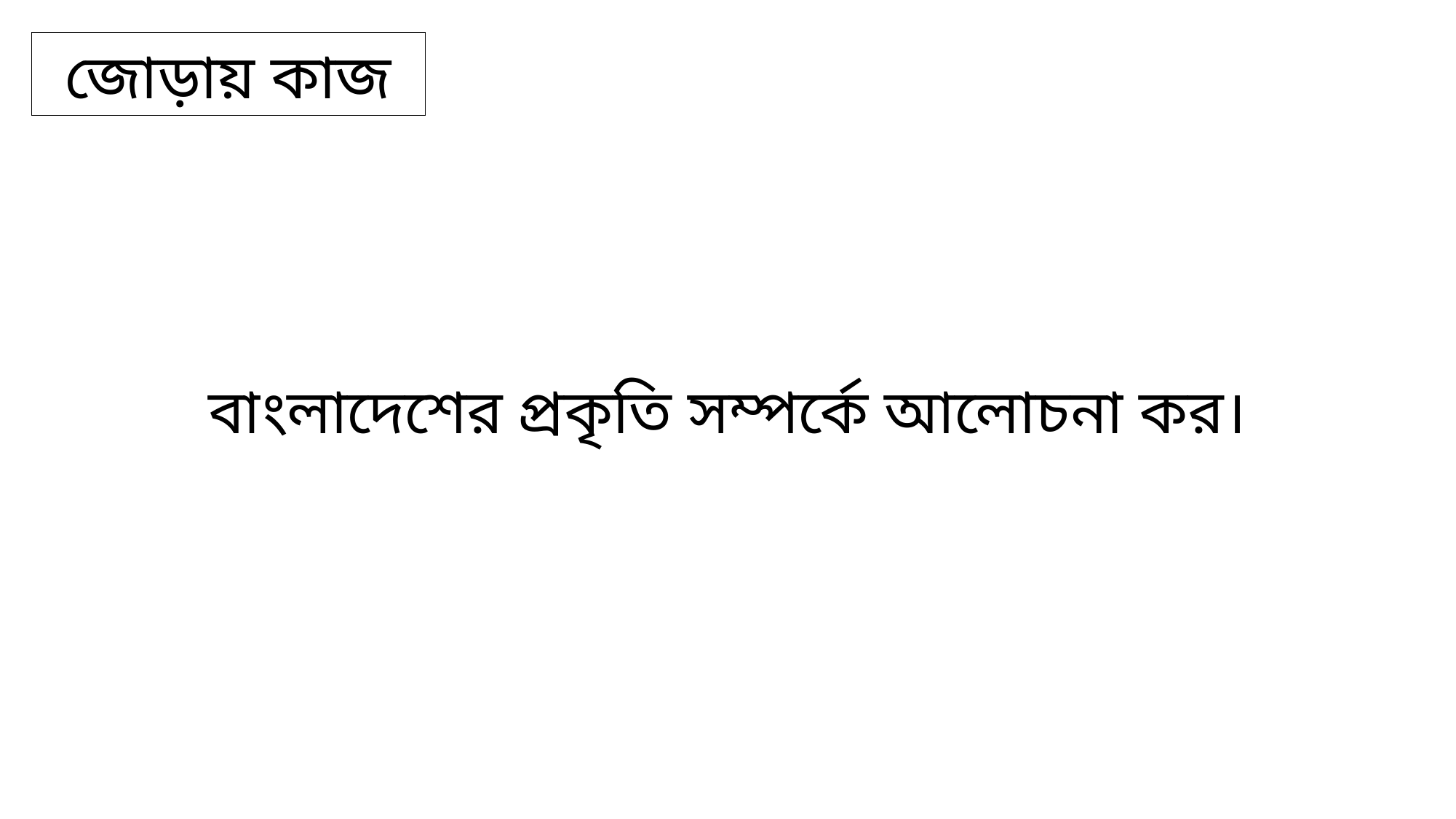

জোড়ায় কাজ
বাংলাদেশের প্রকৃতি সম্পর্কে আলোচনা কর।